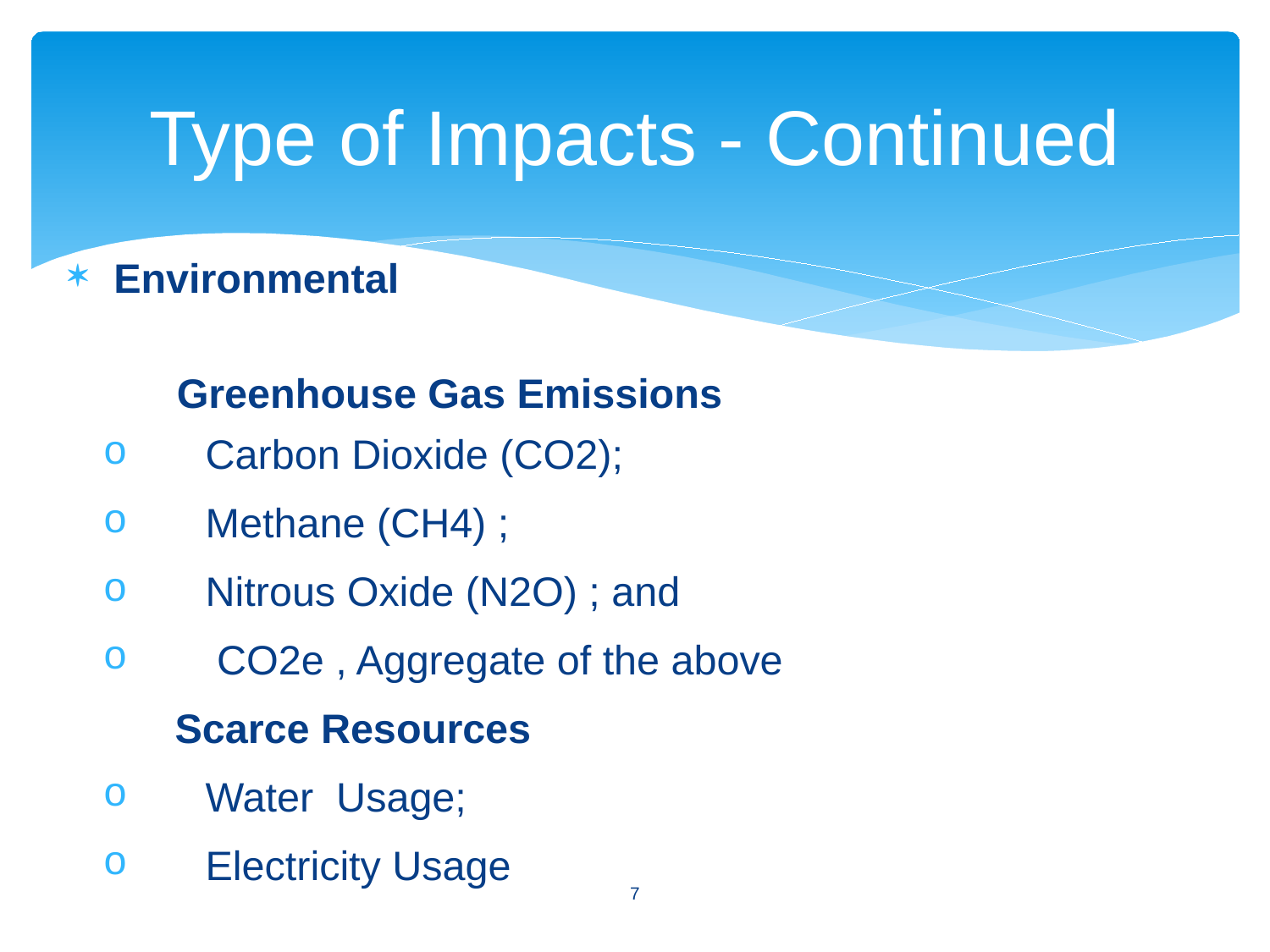

# Type of Impacts - Continued
Environmental

      Greenhouse Gas Emissions
Carbon Dioxide (CO2);
Methane (CH4) ;
Nitrous Oxide (N2O) ; and
 CO2e , Aggregate of the above
Scarce Resources
Water  Usage;
Electricity Usage

7